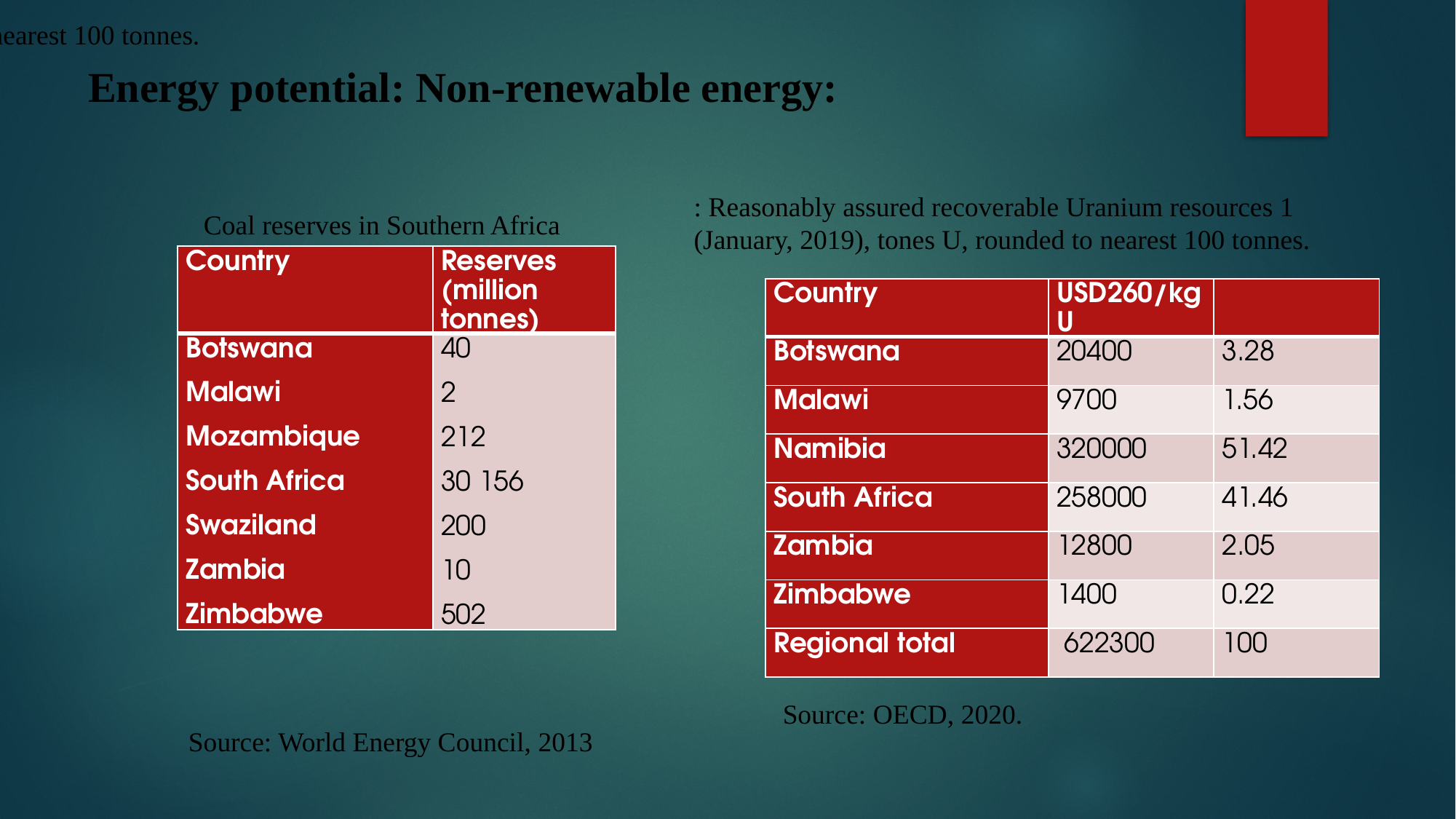

nearest 100 tonnes.
# Energy potential: Non-renewable energy:
: Reasonably assured recoverable Uranium resources 1 (January, 2019), tones U, rounded to nearest 100 tonnes.
Coal reserves in Southern Africa
| Country | Reserves (million tonnes) |
| --- | --- |
| Botswana Malawi Mozambique South Africa Swaziland Zambia Zimbabwe | 40 2 212 30 156 200 10 502 |
| Country | USD260/kg U |  |
| --- | --- | --- |
| Botswana | 20400 | 3.28 |
| Malawi | 9700 | 1.56 |
| Namibia | 320000 | 51.42 |
| South Africa | 258000 | 41.46 |
| Zambia | 12800 | 2.05 |
| Zimbabwe | 1400 | 0.22 |
| Regional total | 622300 | 100 |
Source: OECD, 2020.
Source: World Energy Council, 2013